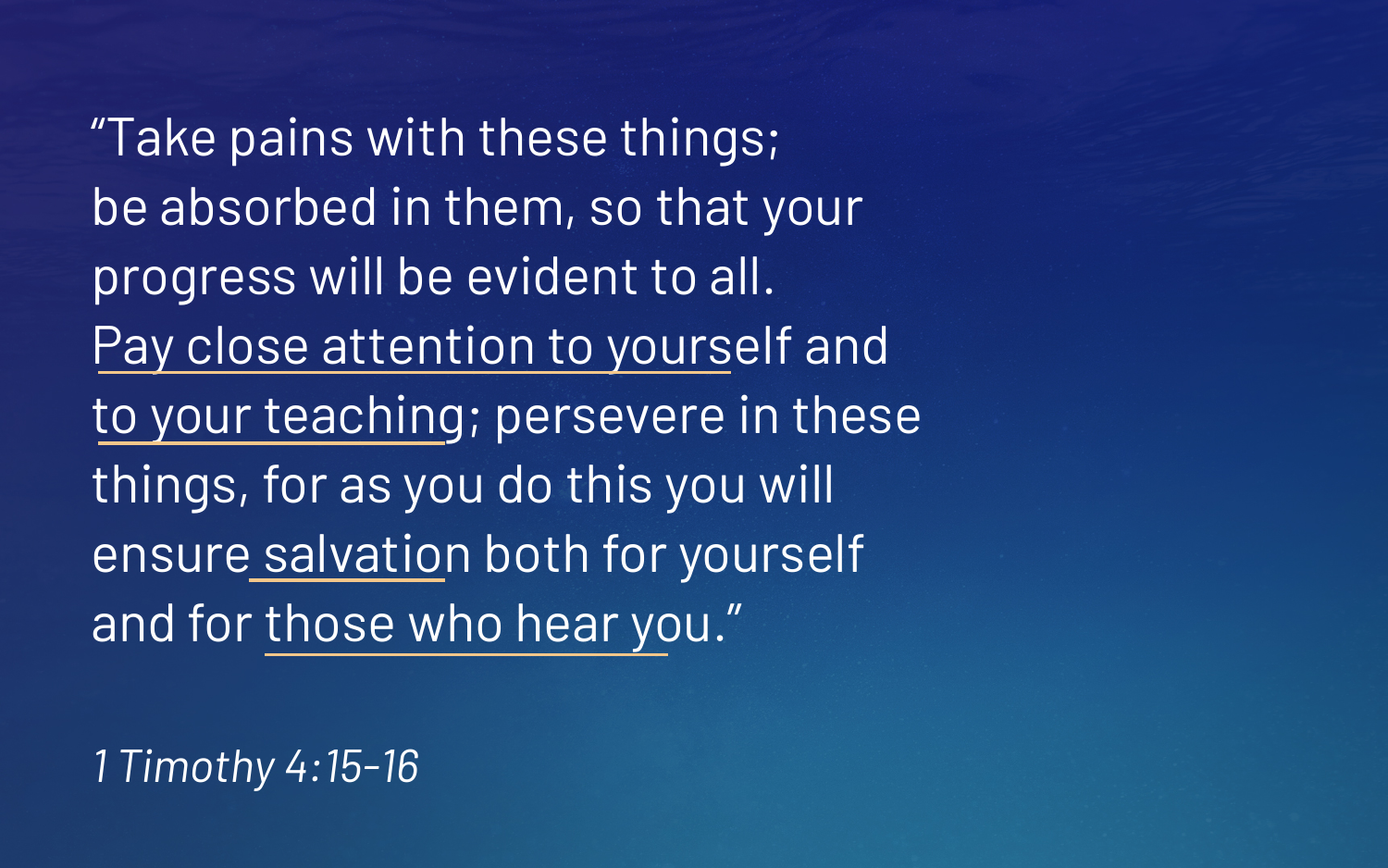

“Take pains with these things;
be absorbed in them, so that your
progress will be evident to all.
Pay close attention to yourself and
to your teaching; persevere in these
things, for as you do this you will
ensure salvation both for yourself
and for those who hear you.”
1 Timothy 4:15-16